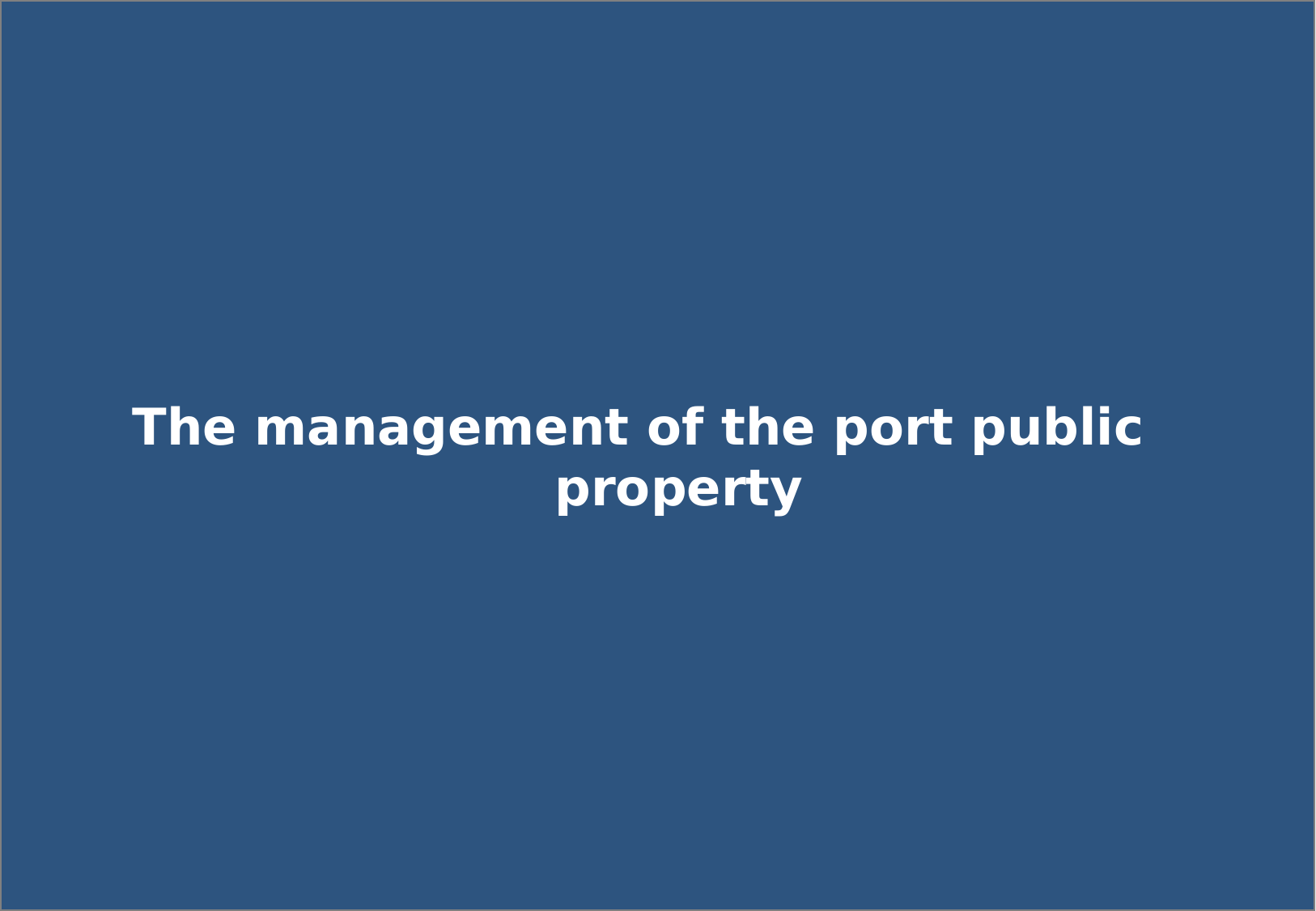

The management of the port public   property